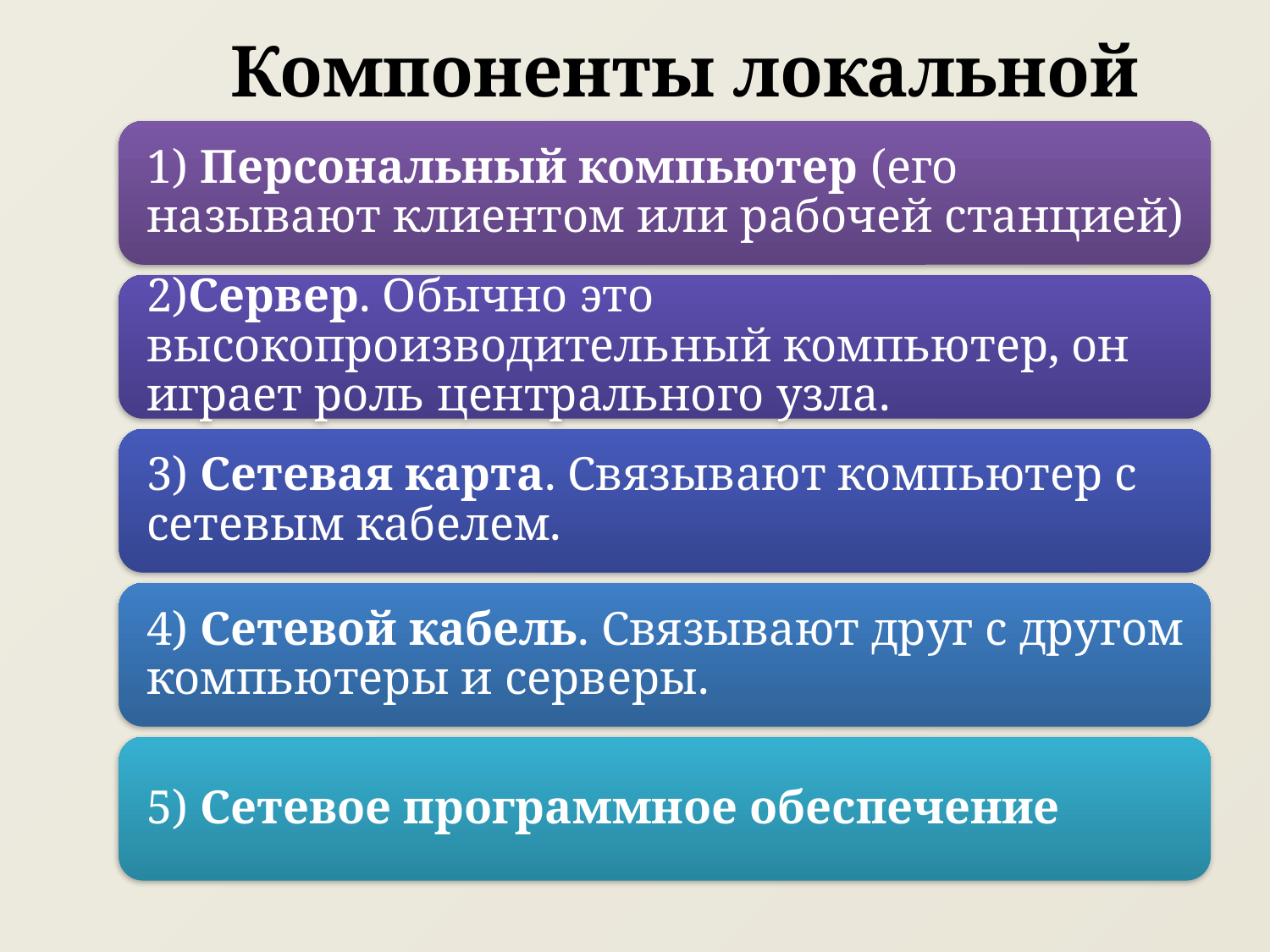

Компоненты локальной сети
1) Персональный компьютер (его называют клиентом или рабочей станцией)
2)Сервер. Обычно это высокопроизводительный компьютер, он играет роль центрального узла.
3) Сетевая карта. Связывают компьютер с сетевым кабелем.
4) Сетевой кабель. Связывают друг с другом компьютеры и серверы.
5) Сетевое программное обеспечение